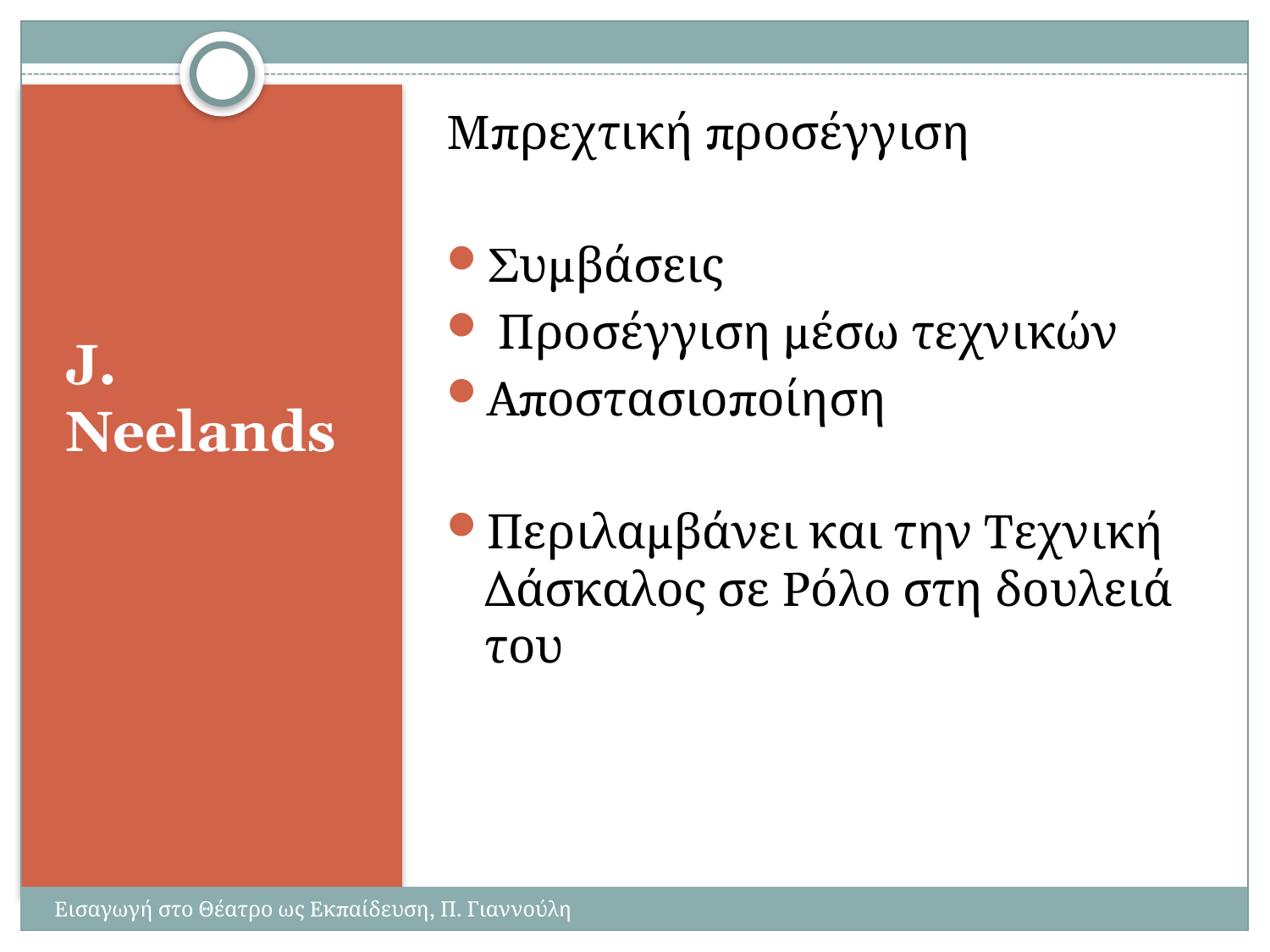

Μπρεχτική προσέγγιση

Συμβάσεις
 Προσέγγιση μέσω τεχνικών
Αποστασιοποίηση

Περιλαμβάνει και την Τεχνική Δάσκαλος σε Ρόλο στη δουλειά του

# J. Neelands
Εισαγωγή στο Θέατρο ως Εκπαίδευση, Π. Γιαννούλη